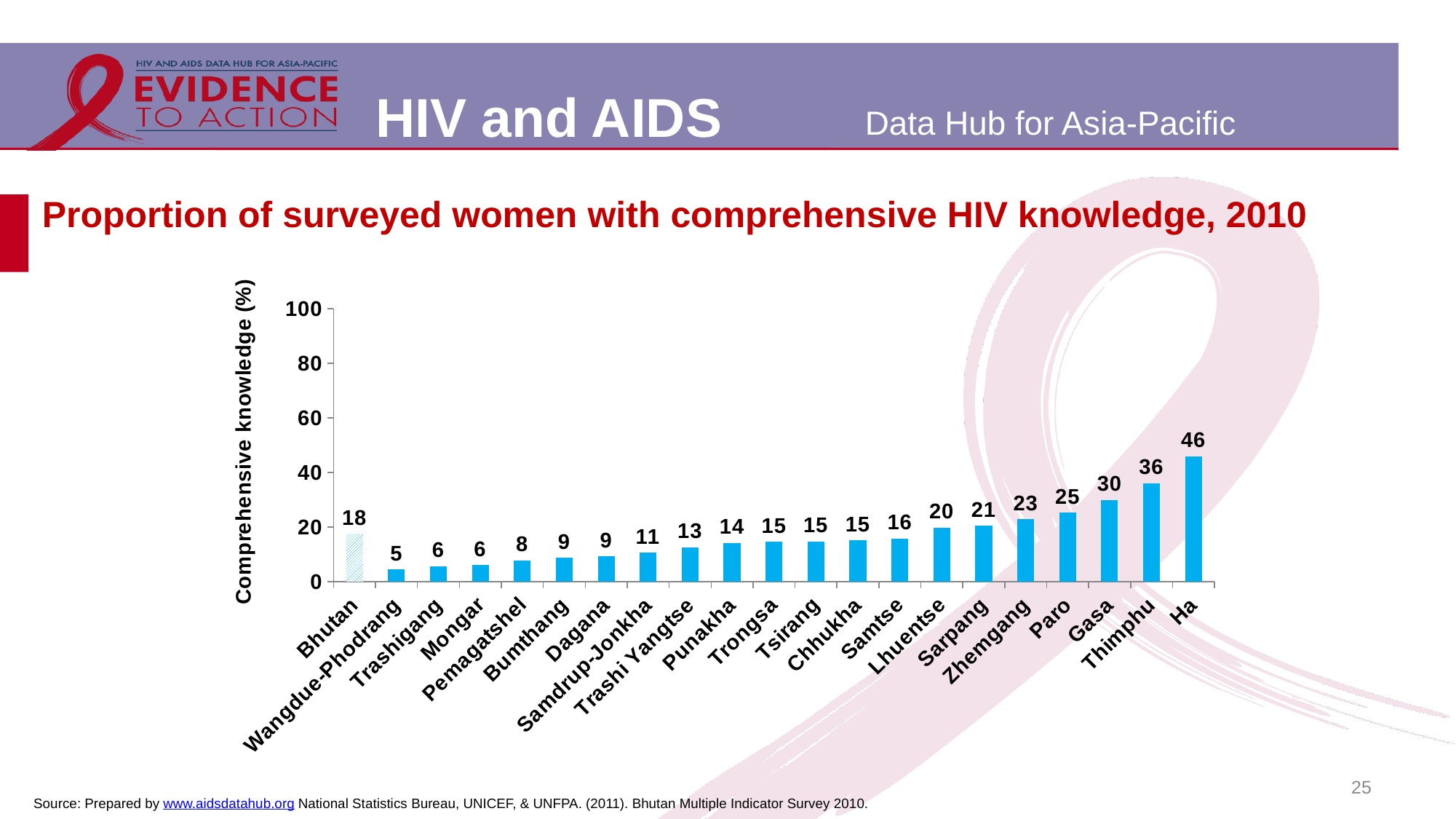

# Proportion of surveyed women with comprehensive HIV knowledge, 2010

### Chart

| Category |  |
|---|---|
| Bhutan | 17.5 |
| Wangdue-Phodrang | 4.5 |
| Trashigang | 5.7 |
| Mongar | 6.0 |
| Pemagatshel | 7.7 |
| Bumthang | 8.7 |
| Dagana | 9.2 |
| Samdrup-Jonkha | 10.6 |
| Trashi Yangtse | 12.6 |
| Punakha | 14.1 |
| Trongsa | 14.6 |
| Tsirang | 14.7 |
| Chhukha | 15.1 |
| Samtse | 15.7 |
| Lhuentse | 19.7 |
| Sarpang | 20.5 |
| Zhemgang | 22.8 |
| Paro | 25.3 |
| Gasa | 30.0 |
| Thimphu | 36.1 |
| Ha | 45.9 |
25
Source: Prepared by www.aidsdatahub.org National Statistics Bureau, UNICEF, & UNFPA. (2011). Bhutan Multiple Indicator Survey 2010.